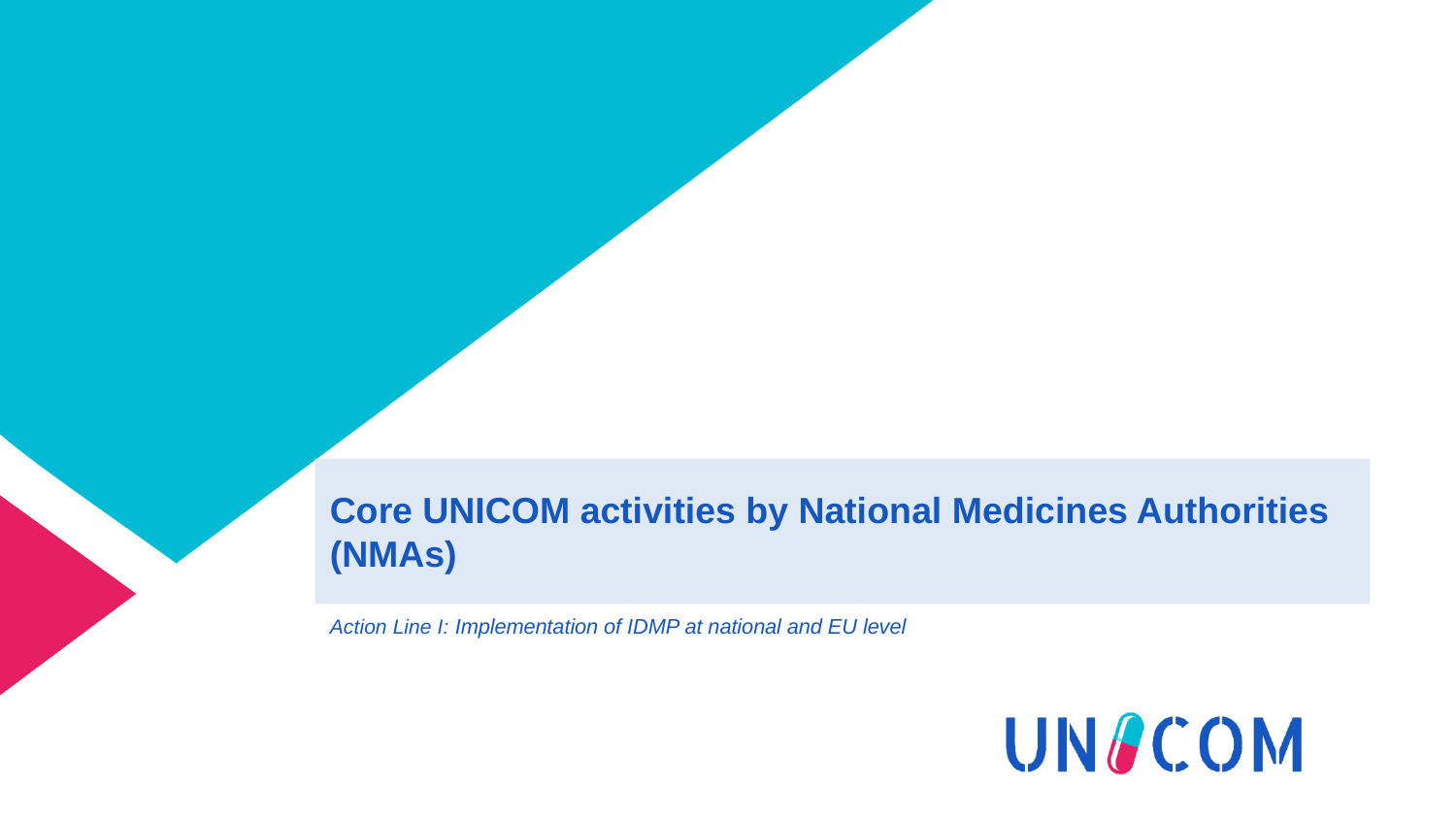

# Core UNICOM activities by National Medicines Authorities (NMAs)
Action Line I: Implementation of IDMP at national and EU level